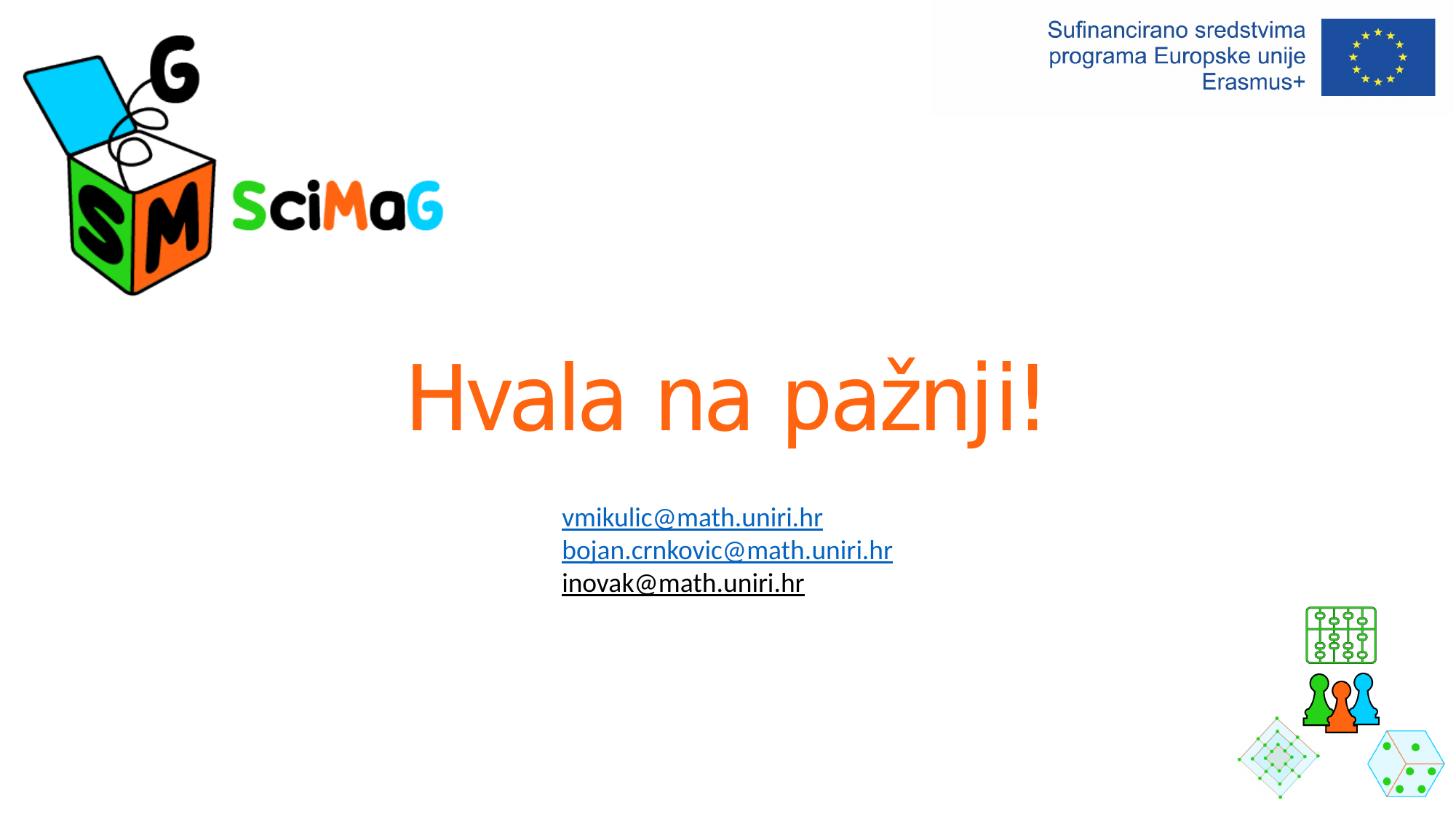

# Hvala na pažnji!
vmikulic@math.uniri.hr
bojan.crnkovic@math.uniri.hr
inovak@math.uniri.hr